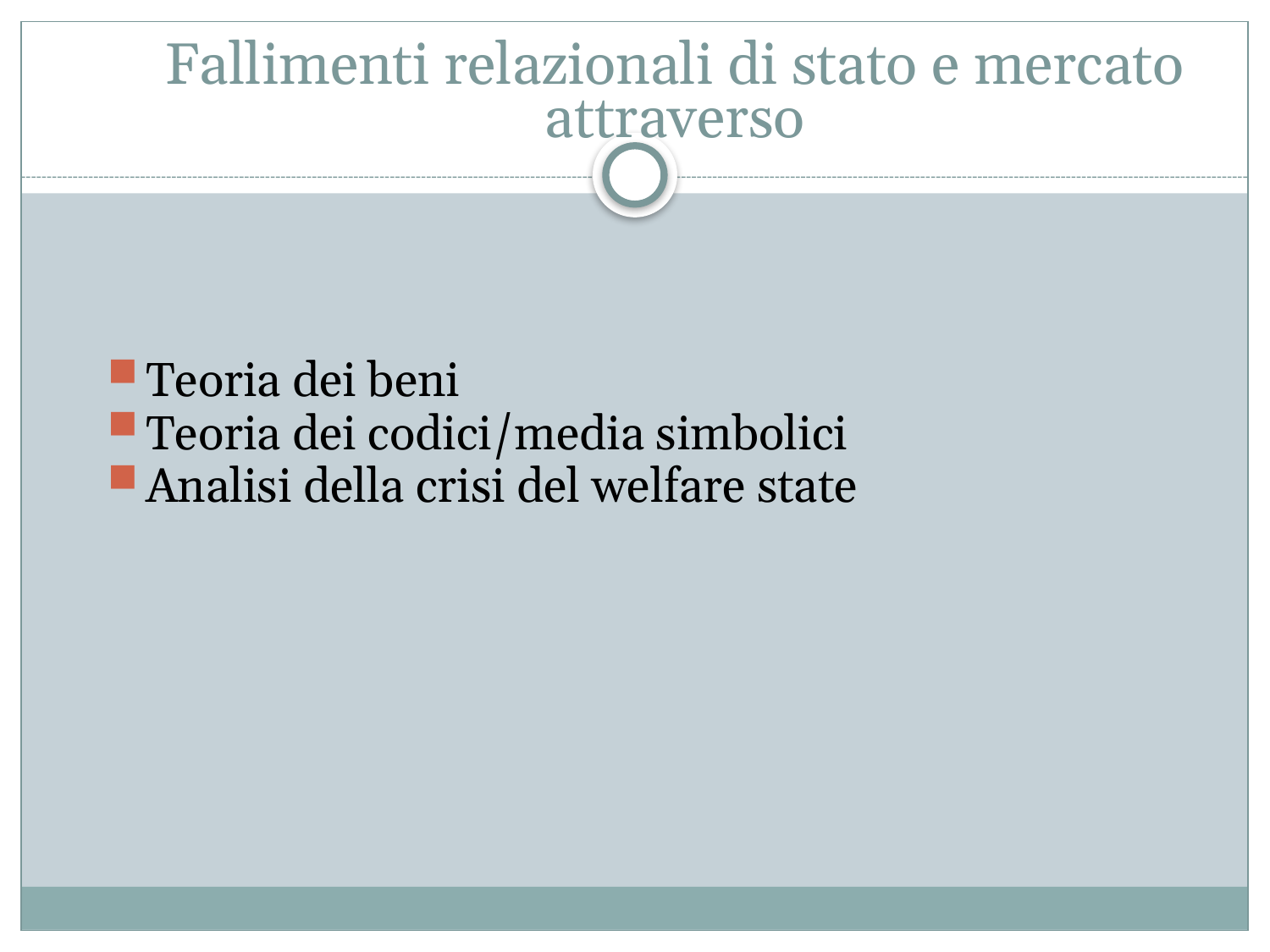

# Fallimenti relazionali di stato e mercato attraverso
Teoria dei beni
Teoria dei codici/media simbolici
Analisi della crisi del welfare state